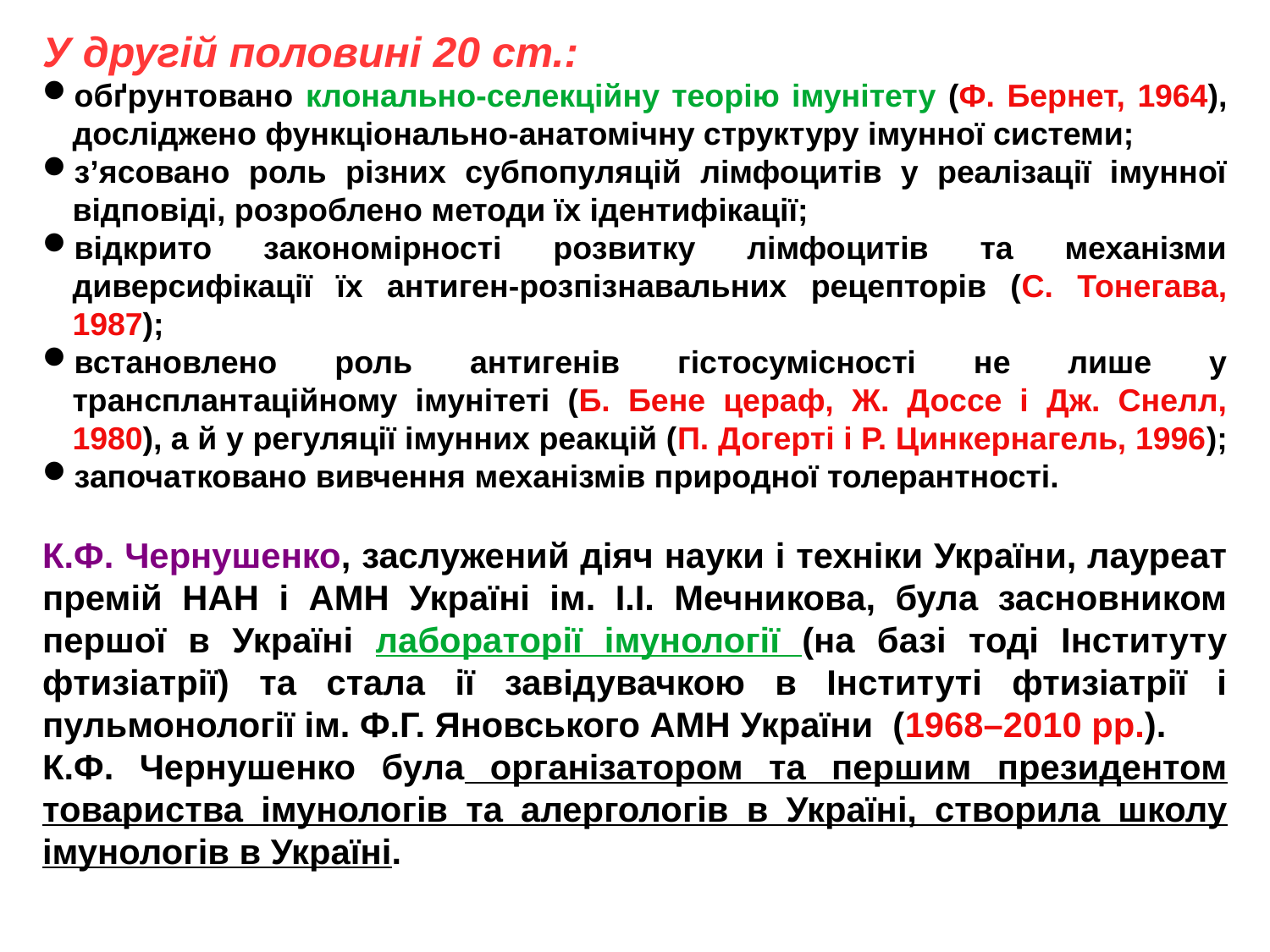

У другій половині 20 ст.:
обґрунтовано клонально-селекційну теорію імунітету (Ф. Бернет, 1964), досліджено функціонально-анатомічну структуру імунної системи;
з’ясовано роль різних субпопуляцій лімфоцитів у реалізації імунної відповіді, розроблено методи їх ідентифікації;
відкрито закономірності розвитку лімфоцитів та механізми диверсифікації їх антиген-розпізнавальних рецепторів (С. Тонегава, 1987);
встановлено роль антигенів гістосумісності не лише у трансплантаційному імунітеті (Б. Бене цераф, Ж. Доссе і Дж. Снелл, 1980), а й у регуляції імунних реакцій (П. Догерті і Р. Цинкернагель, 1996);
започатковано вивчення механізмів природної толерантності.

К.Ф. Чернушенко, заслужений діяч науки і техніки України, лауреат премій НАН і АМН Україні ім. I.I. Мечникова, була засновником першої в Україні лабораторії імунології (на базі тоді Інституту фтизіатрії) та стала ії завідувачкою в Інституті фтизіатрії і пульмонології ім. Ф.Г. Яновського АМН України  (1968–2010 рр.).
К.Ф. Чернушенко була організатором та першим президентом товариства імунологів та алергологів в Україні, створила школу імунологів в Україні.